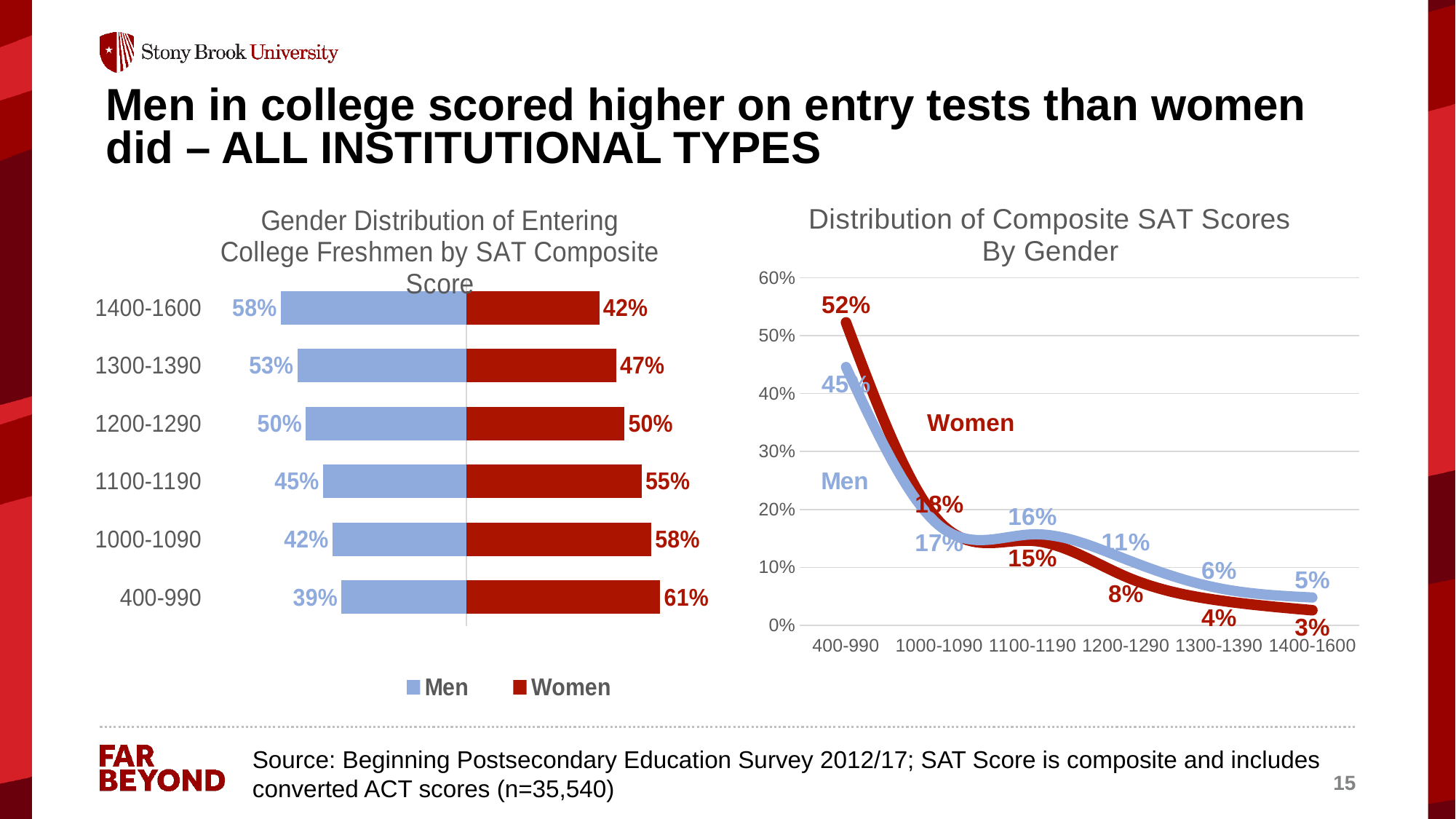

# Men in college scored higher on entry tests than women did – ALL INSTITUTIONAL TYPES

### Chart: Distribution of Composite SAT Scores
By Gender

| Category | Women | Men |
|---|---|---|
| 400-990 | 0.523 | 0.446 |
| 1000-1090 | 0.179 | 0.172 |
| 1100-1190 | 0.146 | 0.157 |
| 1200-1290 | 0.084 | 0.114 |
| 1300-1390 | 0.043 | 0.064 |
| 1400-1600 | 0.026000000000000002 | 0.048 |

### Chart: Gender Distribution of Entering College Freshmen by SAT Composite Score

| Category | Women | Men |
|---|---|---|
| 400-990 | 0.608 | -0.392 |
| 1000-1090 | 0.58 | -0.42 |
| 1100-1190 | 0.55 | -0.45 |
| 1200-1290 | 0.496 | -0.504 |
| 1300-1390 | 0.47 | -0.53 |
| 1400-1600 | 0.41700000000000004 | -0.583 |
Source: Beginning Postsecondary Education Survey 2012/17; SAT Score is composite and includes
converted ACT scores (n=35,540)